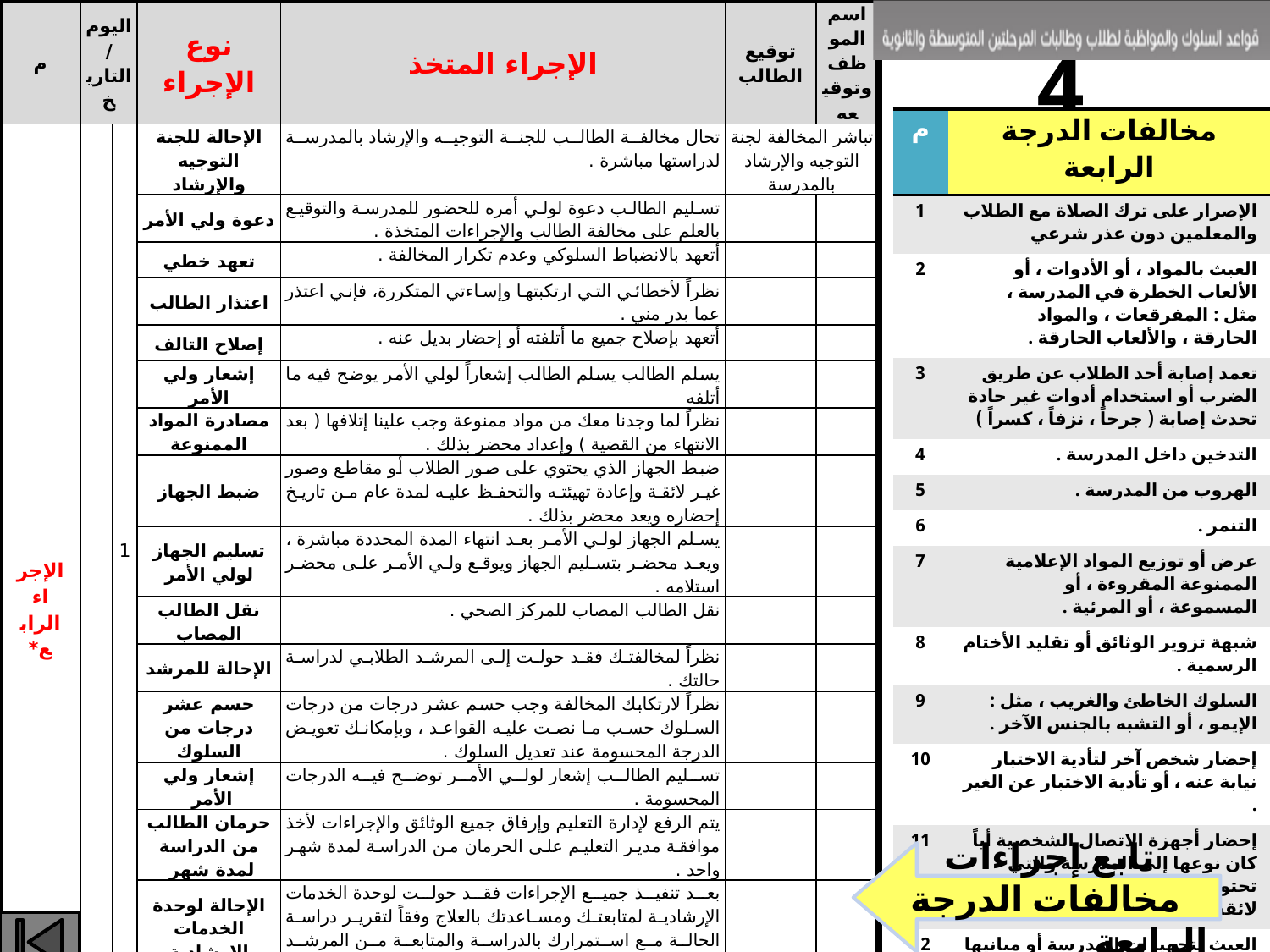

| م | اليوم / التاريخ |  | نوع الإجراء | الإجراء المتخذ | توقيع الطالب | اسم الموظف وتوقيعه |
| --- | --- | --- | --- | --- | --- | --- |
| الإجراء الرابع\* |  | 1 | الإحالة للجنة التوجيه والإرشاد | تحال مخالفة الطالب للجنة التوجيه والإرشاد بالمدرسة لدراستها مباشرة . | تباشر المخالفة لجنة التوجيه والإرشاد بالمدرسة |  |
|  |  |  | دعوة ولي الأمر | تسليم الطالب دعوة لولي أمره للحضور للمدرسة والتوقيع بالعلم على مخالفة الطالب والإجراءات المتخذة . |  |  |
|  |  |  | تعهد خطي | أتعهد بالانضباط السلوكي وعدم تكرار المخالفة . |  |  |
|  |  |  | اعتذار الطالب | نظراً لأخطائي التي ارتكبتها وإساءتي المتكررة، فإني اعتذر عما بدر مني . |  |  |
|  |  |  | إصلاح التالف | أتعهد بإصلاح جميع ما أتلفته أو إحضار بديل عنه . |  |  |
|  |  |  | إشعار ولي الأمر | يسلم الطالب يسلم الطالب إشعاراً لولي الأمر يوضح فيه ما أتلفه |  |  |
|  |  |  | مصادرة المواد الممنوعة | نظراً لما وجدنا معك من مواد ممنوعة وجب علينا إتلافها ( بعد الانتهاء من القضية ) وإعداد محضر بذلك . |  |  |
|  |  |  | ضبط الجهاز | ضبط الجهاز الذي يحتوي على صور الطلاب أو مقاطع وصور غير لائقة وإعادة تهيئته والتحفظ عليه لمدة عام من تاريخ إحضاره ويعد محضر بذلك . |  |  |
|  |  |  | تسليم الجهاز لولي الأمر | يسلم الجهاز لولي الأمر بعد انتهاء المدة المحددة مباشرة ، ويعد محضر بتسليم الجهاز ويوقع ولي الأمر على محضر استلامه . |  |  |
|  |  |  | نقل الطالب المصاب | نقل الطالب المصاب للمركز الصحي . |  |  |
|  |  |  | الإحالة للمرشد | نظراً لمخالفتك فقد حولت إلى المرشد الطلابي لدراسة حالتك . |  |  |
|  |  |  | حسم عشر درجات من السلوك | نظراً لارتكابك المخالفة وجب حسم عشر درجات من درجات السلوك حسب ما نصت عليه القواعد ، وبإمكانك تعويض الدرجة المحسومة عند تعديل السلوك . |  |  |
|  |  |  | إشعار ولي الأمر | تسليم الطالب إشعار لولي الأمر توضح فيه الدرجات المحسومة . |  |  |
|  |  |  | حرمان الطالب من الدراسة لمدة شهر | يتم الرفع لإدارة التعليم وإرفاق جميع الوثائق والإجراءات لأخذ موافقة مدير التعليم على الحرمان من الدراسة لمدة شهر واحد . |  |  |
|  |  |  | الإحالة لوحدة الخدمات الإرشادية | بعد تنفيذ جميع الإجراءات فقد حولت لوحدة الخدمات الإرشادية لمتابعتك ومساعدتك بالعلاج وفقاً لتقرير دراسة الحالة مع استمرارك بالدراسة والمتابعة من المرشد الطلابي . |  |  |
|  |  | 2 | نقل الطالب إلى مدرسة أخرى | الرفع لإدارة التعليم بنقل الطالب إلى مدرسة أخرى مع استمراره بالدراسة حتى النقل . |  |  |
|  |  |  | إشعار ولي الأمر | تسليم الطالب إشعار لولي الأمر بأخذ الموافقة على المدرسة التي سينقل إليها . |  |  |
| \*إذا تكررت المخالفة للمرة الرابعة توجه الحالة للجنة التوجيه والإرشاد للمساعدة في علاج وضع الطالب المخالف وتقييم وضعه وفقاً لتقرير دراسة الحالة من المرشد الطلابي بالمدرسة ووحدة الخدمات الإرشادية وتقرر إما بقاؤه بالمدرسة وينفذ عليه ما ورد بالإجراء الرابع في الفقرة رقم ( 1 ) وإما تنفيذ ما ورد بالإجراء الرابع في الفقرتين رقم ( 1 ) و ( 2 ) . |  |  |  |  |  |  |
4
| م | مخالفات الدرجة الرابعة |
| --- | --- |
| 1 | الإصرار على ترك الصلاة مع الطلاب والمعلمين دون عذر شرعي |
| 2 | العبث بالمواد ، أو الأدوات ، أو الألعاب الخطرة في المدرسة ، مثل : المفرقعات ، والمواد الحارقة ، والألعاب الحارقة . |
| 3 | تعمد إصابة أحد الطلاب عن طريق الضرب أو استخدام أدوات غير حادة تحدث إصابة ( جرحاً ، نزفاً ، كسراً ) |
| 4 | التدخين داخل المدرسة . |
| 5 | الهروب من المدرسة . |
| 6 | التنمر . |
| 7 | عرض أو توزيع المواد الإعلامية الممنوعة المقروءة ، أو المسموعة ، أو المرئية . |
| 8 | شبهة تزوير الوثائق أو تقليد الأختام الرسمية . |
| 9 | السلوك الخاطئ والغريب ، مثل : الإيمو ، أو التشبه بالجنس الآخر . |
| 10 | إحضار شخص آخر لتأدية الاختبار نيابة عنه ، أو تأدية الاختبار عن الغير . |
| 11 | إحضار أجهزة الاتصال الشخصية أياً كان نوعها إلى المدرسة والتي تحتوي على صور أو مقاطع غير لائقة |
| 12 | العبث بتجهيزات المدرسة أو مبانيها ، مثل : أجهزة الحاسب الآلي ، وآلات التشغيل ، والمعامل ، وحافلة المدرسة ، والأدوات الكهربائية ، ومعدات الأمن والسلامة في المدرسة |
| 13 | تصوير الطلاب أو التسجيل الصوتي لهم من خلال الأجهزة الإلكترونية ( خاص بالبنين ) . |
تابع إجراءات
   مخالفات الدرجة الرابعة